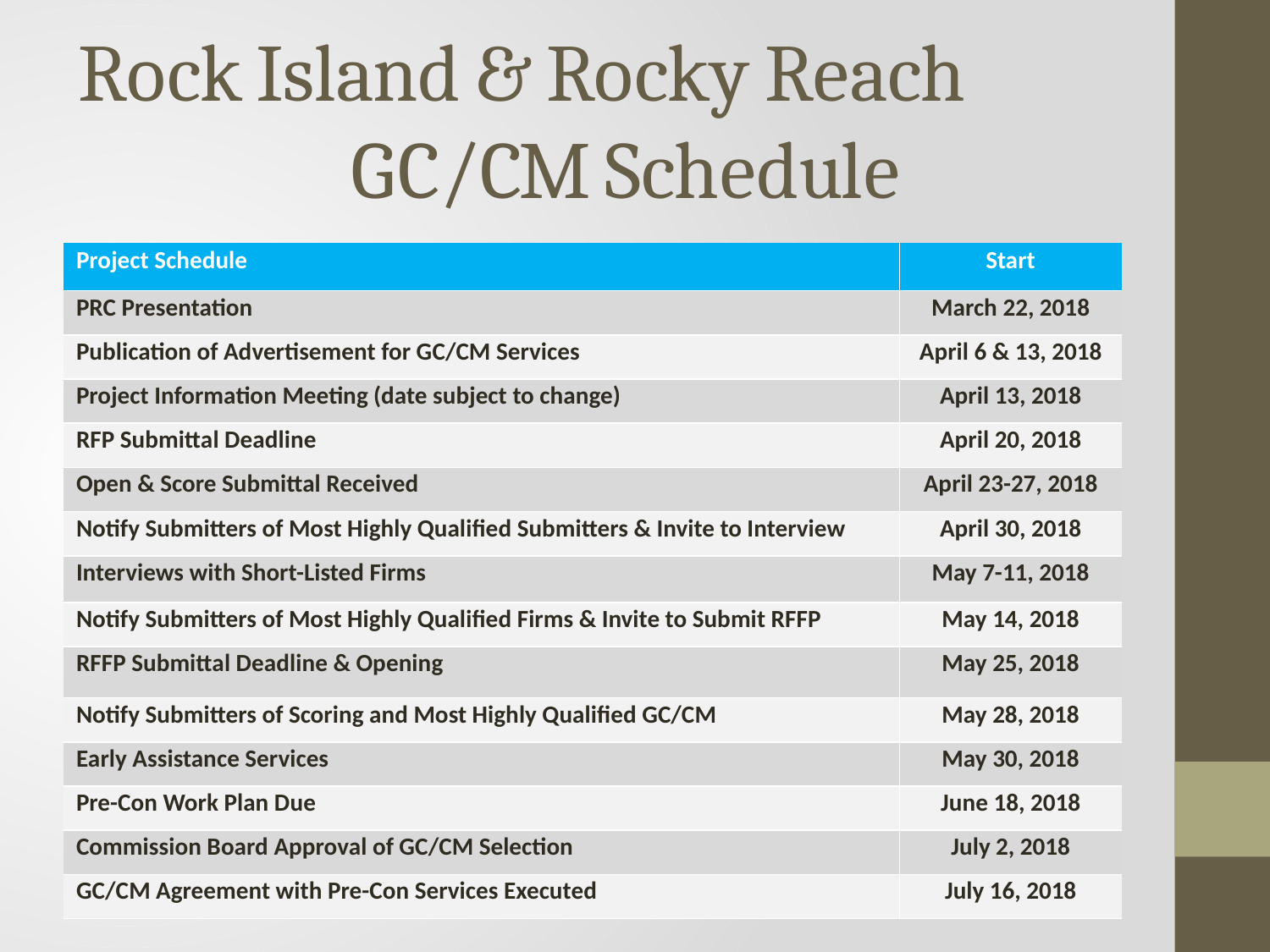

# Rock Island & Rocky Reach              GC/CM Schedule
| Project Schedule | Start |
| --- | --- |
| PRC Presentation | March 22, 2018 |
| Publication of Advertisement for GC/CM Services | April 6 & 13, 2018 |
| Project Information Meeting (date subject to change) | April 13, 2018 |
| RFP Submittal Deadline | April 20, 2018 |
| Open & Score Submittal Received | April 23-27, 2018 |
| Notify Submitters of Most Highly Qualified Submitters & Invite to Interview | April 30, 2018 |
| Interviews with Short-Listed Firms | May 7-11, 2018 |
| Notify Submitters of Most Highly Qualified Firms & Invite to Submit RFFP | May 14, 2018 |
| RFFP Submittal Deadline & Opening | May 25, 2018 |
| Notify Submitters of Scoring and Most Highly Qualified GC/CM | May 28, 2018 |
| Early Assistance Services | May 30, 2018 |
| Pre-Con Work Plan Due | June 18, 2018 |
| Commission Board Approval of GC/CM Selection | July 2, 2018 |
| GC/CM Agreement with Pre-Con Services Executed | July 16, 2018 |